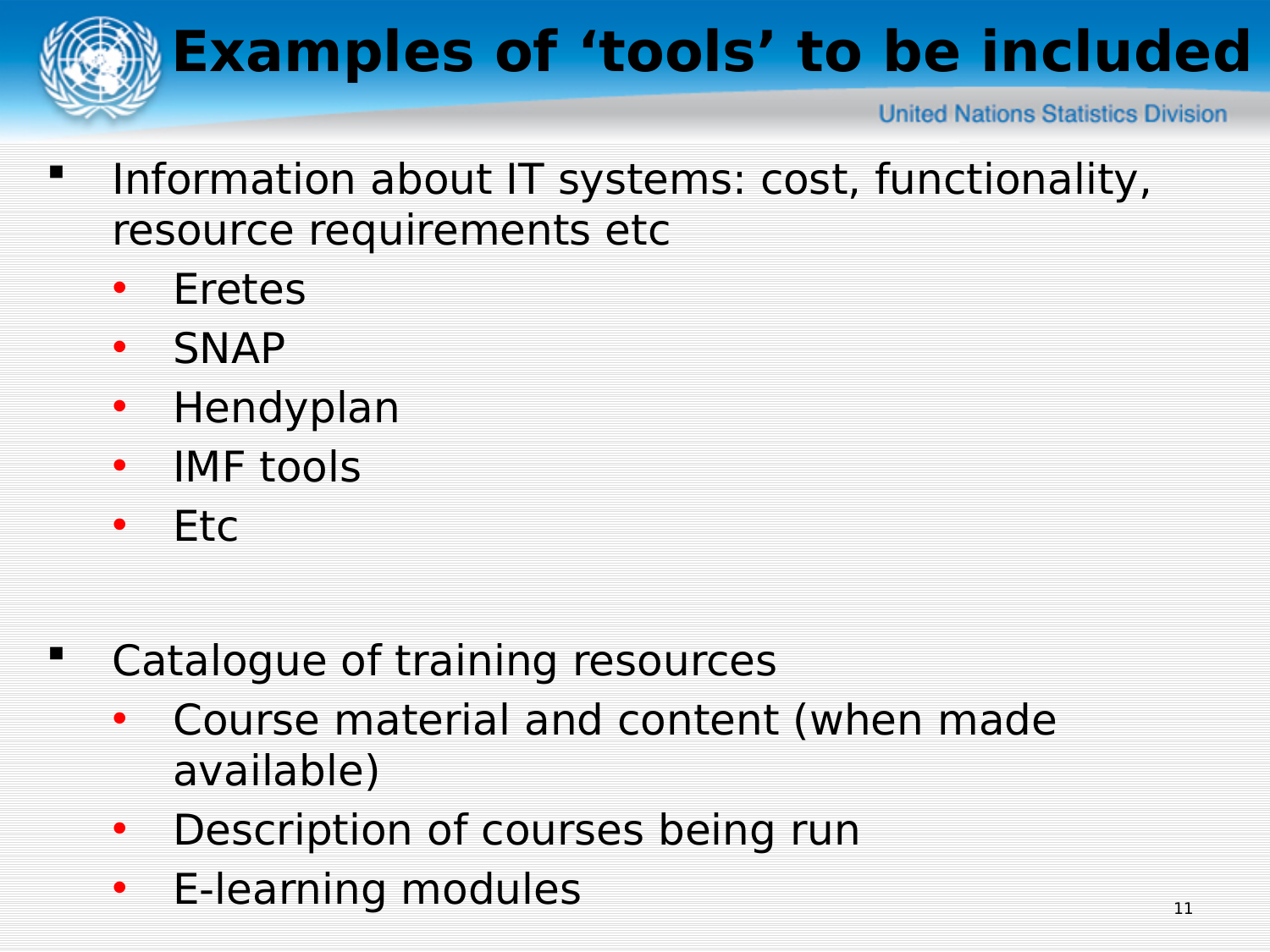

# Examples of ‘tools’ to be included
Information about IT systems: cost, functionality, resource requirements etc
Eretes
SNAP
Hendyplan
IMF tools
Etc

Catalogue of training resources
Course material and content (when made available)
Description of courses being run
E-learning modules

11